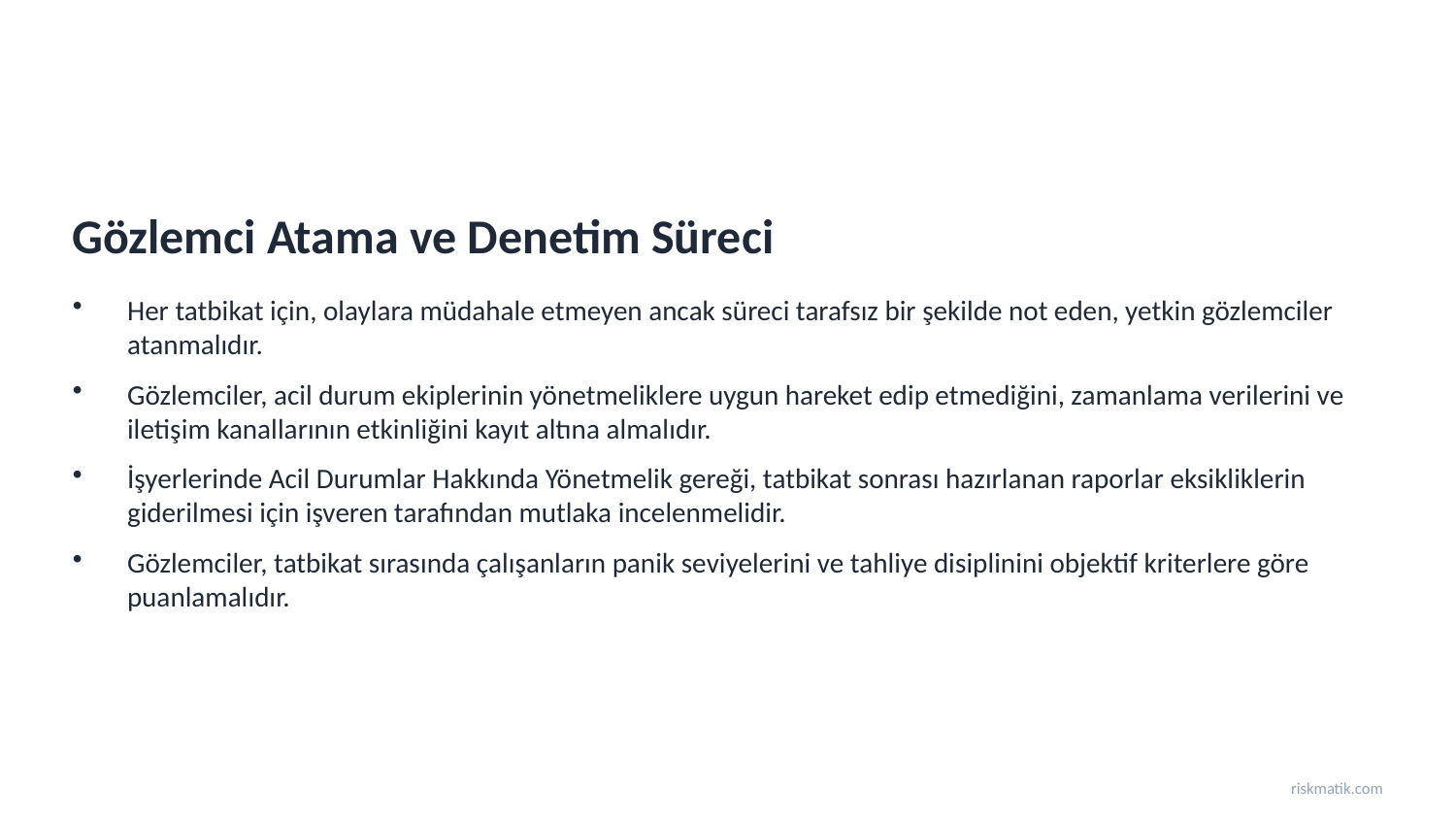

Gözlemci Atama ve Denetim Süreci
Her tatbikat için, olaylara müdahale etmeyen ancak süreci tarafsız bir şekilde not eden, yetkin gözlemciler atanmalıdır.
Gözlemciler, acil durum ekiplerinin yönetmeliklere uygun hareket edip etmediğini, zamanlama verilerini ve iletişim kanallarının etkinliğini kayıt altına almalıdır.
İşyerlerinde Acil Durumlar Hakkında Yönetmelik gereği, tatbikat sonrası hazırlanan raporlar eksikliklerin giderilmesi için işveren tarafından mutlaka incelenmelidir.
Gözlemciler, tatbikat sırasında çalışanların panik seviyelerini ve tahliye disiplinini objektif kriterlere göre puanlamalıdır.
riskmatik.com